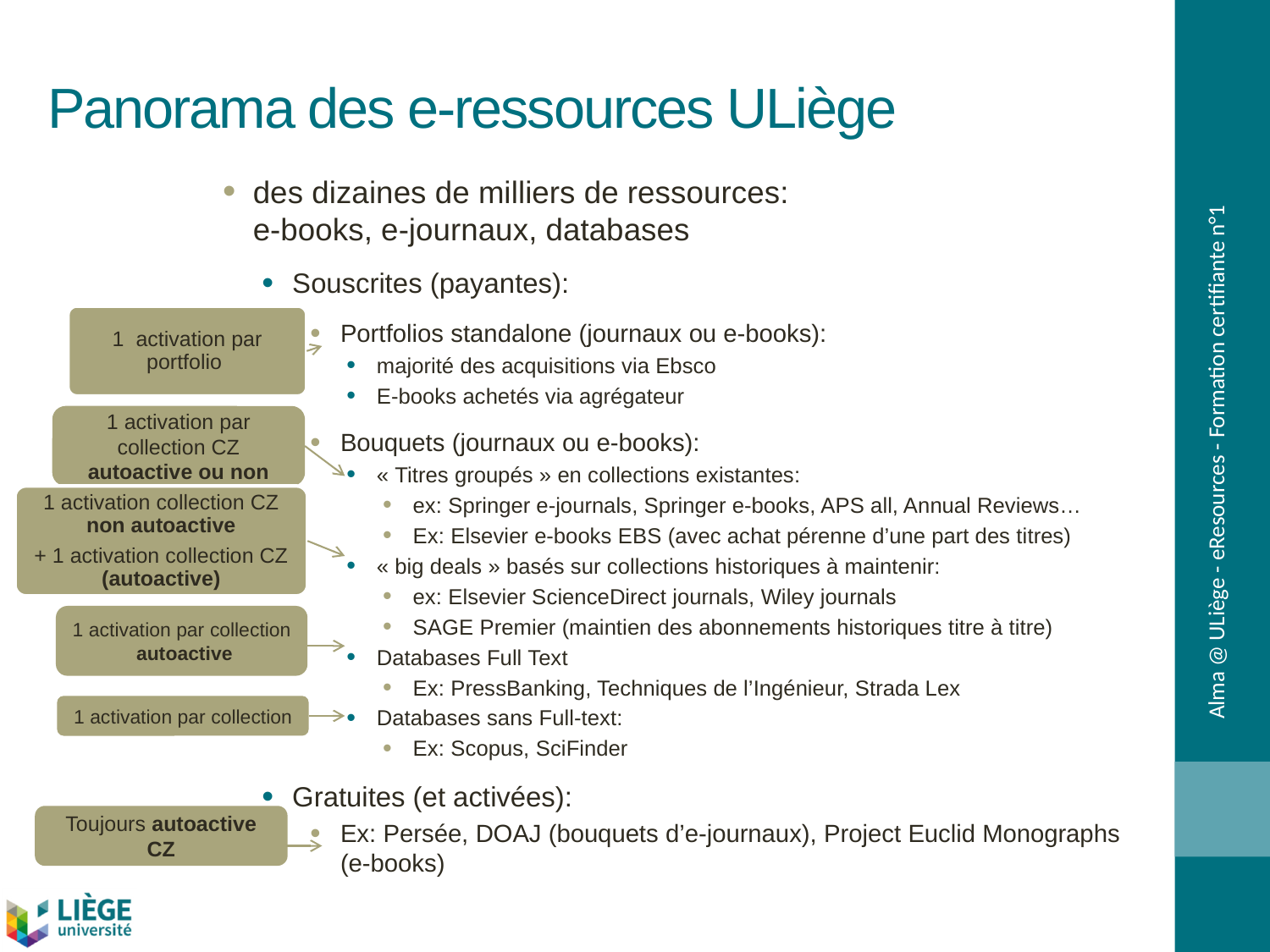

# Panorama des e-ressources ULiège
des dizaines de milliers de ressources:
e-books, e-journaux, databases
Souscrites (payantes):
Portfolios standalone (journaux ou e-books):
majorité des acquisitions via Ebsco
E-books achetés via agrégateur
Bouquets (journaux ou e-books):
« Titres groupés » en collections existantes:
ex: Springer e-journals, Springer e-books, APS all, Annual Reviews…
Ex: Elsevier e-books EBS (avec achat pérenne d’une part des titres)
« big deals » basés sur collections historiques à maintenir:
ex: Elsevier ScienceDirect journals, Wiley journals
SAGE Premier (maintien des abonnements historiques titre à titre)
Databases Full Text
Ex: PressBanking, Techniques de l’Ingénieur, Strada Lex
Databases sans Full-text:
Ex: Scopus, SciFinder
Gratuites (et activées):
Ex: Persée, DOAJ (bouquets d’e-journaux), Project Euclid Monographs (e-books)

1  activation par portfolio
Alma @ ULiège - eResources - Formation certifiante n°1
1 activation par collection CZ autoactive ou non

1 activation collection CZ non autoactive
+ 1 activation collection CZ (autoactive)
1 activation par collection  autoactive
1 activation par collection
Toujours autoactive CZ